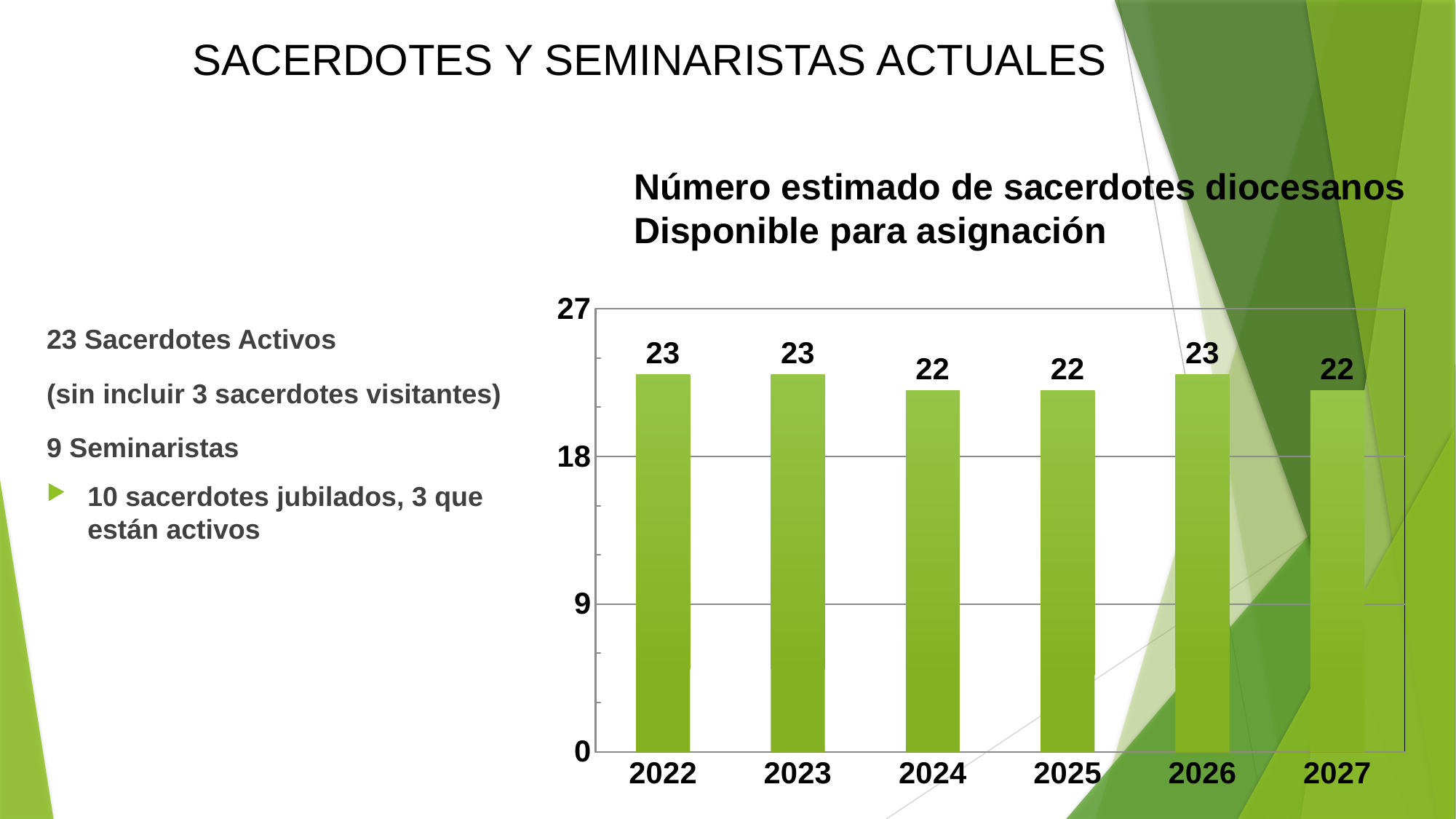

# SACERDOTES Y SEMINARISTAS ACTUALES

Número estimado de sacerdotes diocesanos
Disponible para asignación

### Chart

| Category | PRIESTS AVAIALBE |
|---|---|
| 2022 | 23.0 |
| 2023 | 23.0 |
| 2024 | 22.0 |
| 2025 | 22.0 |
| 2026 | 23.0 |
| 2027 | 22.0 |
23 Sacerdotes Activos
(sin incluir 3 sacerdotes visitantes)
9 Seminaristas
10 sacerdotes jubilados, 3 que están activos